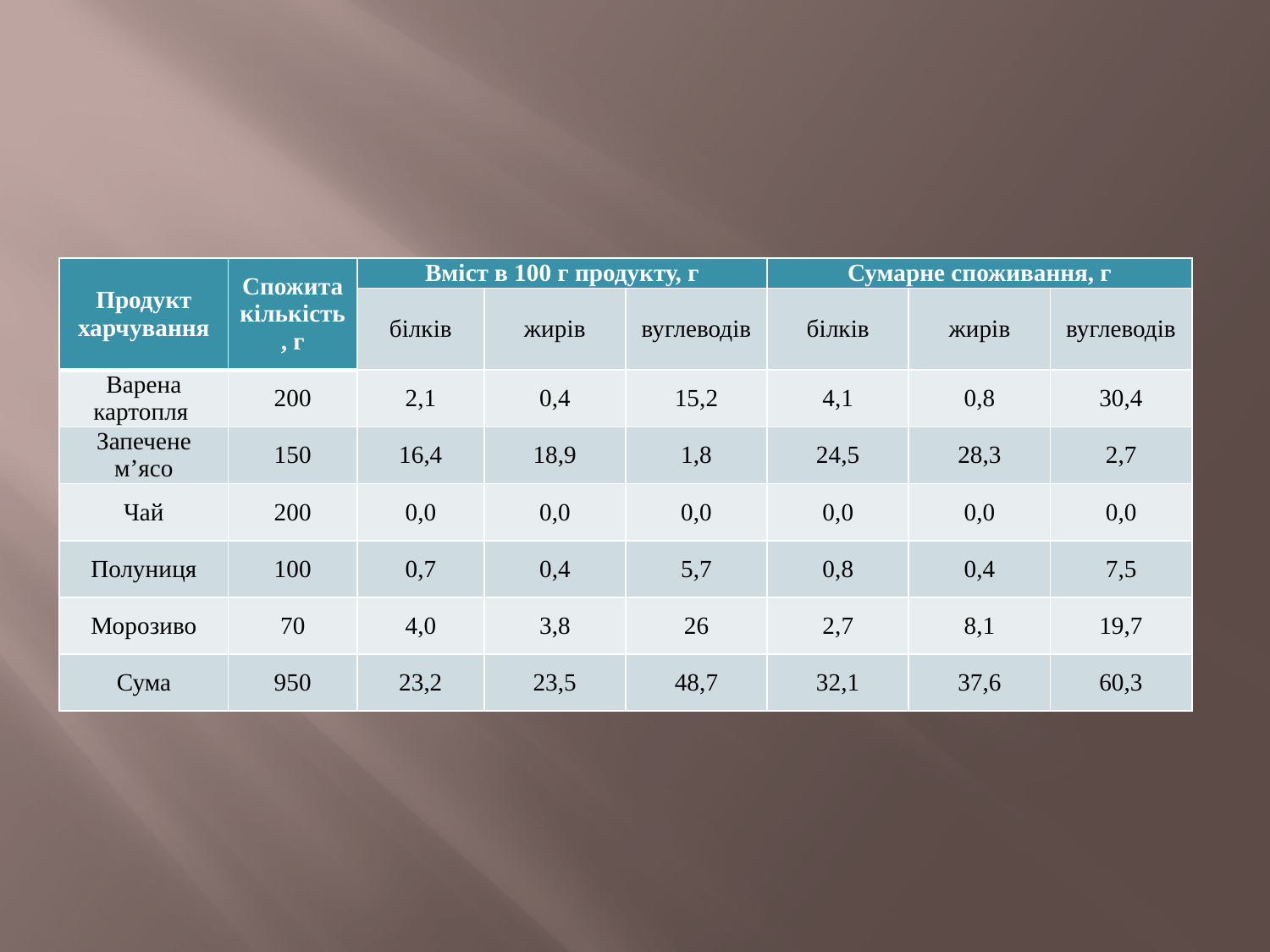

#
| Продукт харчування | Спожита кількість, г | Вміст в 100 г продукту, г |  |  | Сумарне споживання, г |  |  |
| --- | --- | --- | --- | --- | --- | --- | --- |
|  |  | білків | жирів | вуглеводів | білків | жирів | вуглеводів |
| Варена картопля | 200 | 2,1 | 0,4 | 15,2 | 4,1 | 0,8 | 30,4 |
| Запечене м’ясо | 150 | 16,4 | 18,9 | 1,8 | 24,5 | 28,3 | 2,7 |
| Чай | 200 | 0,0 | 0,0 | 0,0 | 0,0 | 0,0 | 0,0 |
| Полуниця | 100 | 0,7 | 0,4 | 5,7 | 0,8 | 0,4 | 7,5 |
| Морозиво | 70 | 4,0 | 3,8 | 26 | 2,7 | 8,1 | 19,7 |
| Сума | 950 | 23,2 | 23,5 | 48,7 | 32,1 | 37,6 | 60,3 |